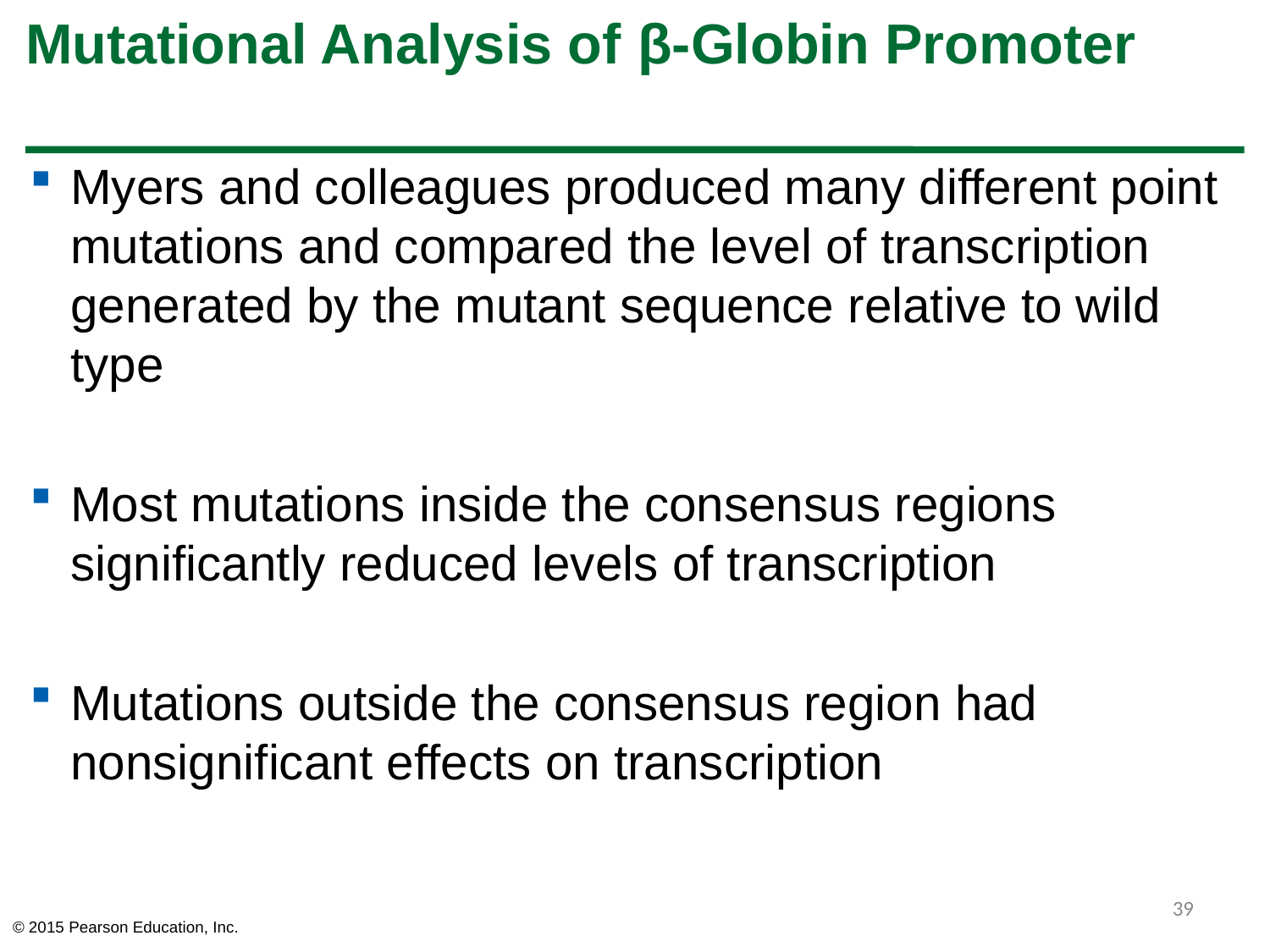

# Mutational Analysis of β-Globin Promoter
Myers and colleagues produced many different point mutations and compared the level of transcription generated by the mutant sequence relative to wild type

Most mutations inside the consensus regions significantly reduced levels of transcription

Mutations outside the consensus region had nonsignificant effects on transcription

39
© 2015 Pearson Education, Inc.